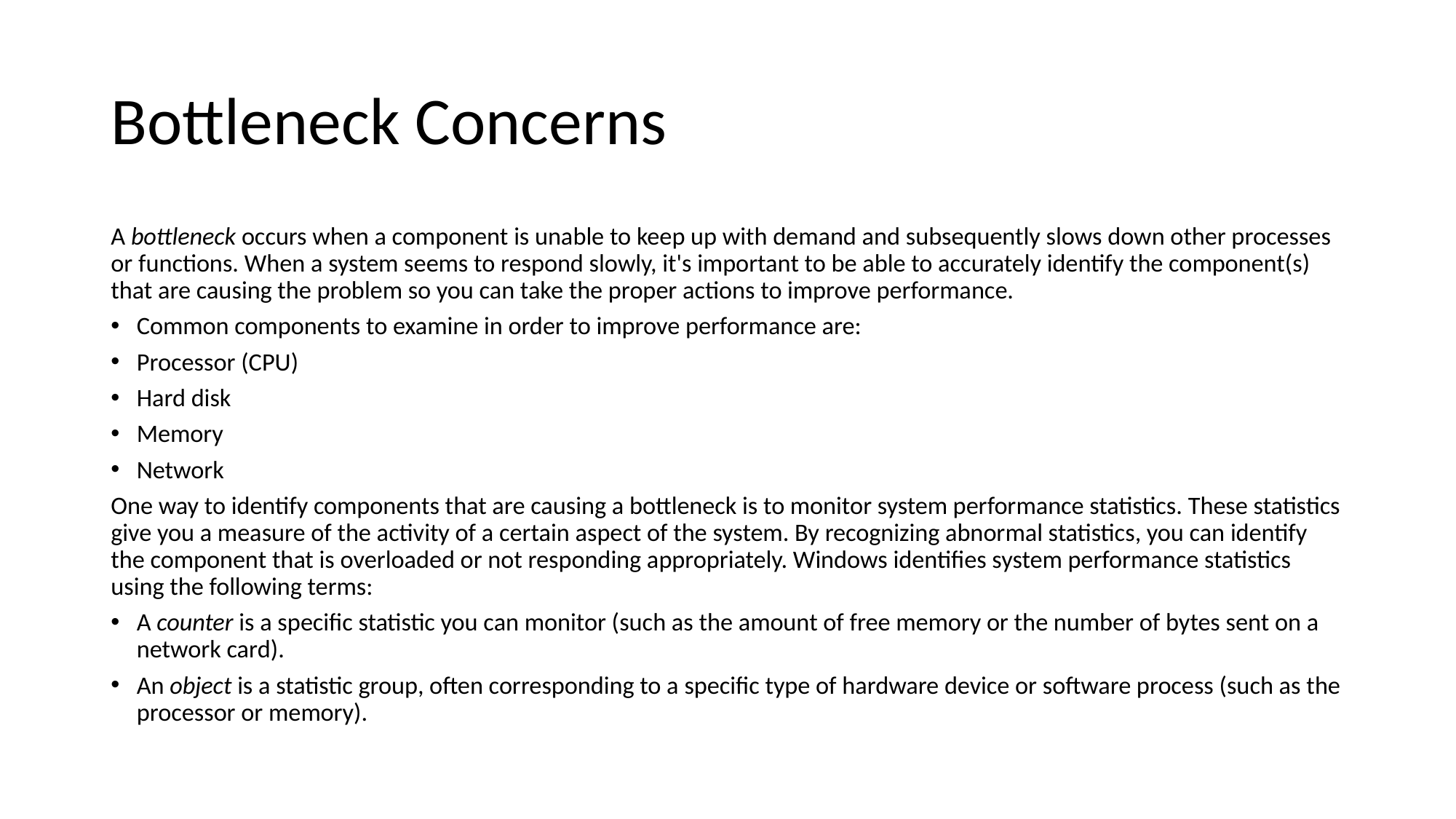

# Bottleneck Concerns
A bottleneck occurs when a component is unable to keep up with demand and subsequently slows down other processes or functions. When a system seems to respond slowly, it's important to be able to accurately identify the component(s) that are causing the problem so you can take the proper actions to improve performance.
Common components to examine in order to improve performance are:
Processor (CPU)
Hard disk
Memory
Network
One way to identify components that are causing a bottleneck is to monitor system performance statistics. These statistics give you a measure of the activity of a certain aspect of the system. By recognizing abnormal statistics, you can identify the component that is overloaded or not responding appropriately. Windows identifies system performance statistics using the following terms:
A counter is a specific statistic you can monitor (such as the amount of free memory or the number of bytes sent on a network card).
An object is a statistic group, often corresponding to a specific type of hardware device or software process (such as the processor or memory).